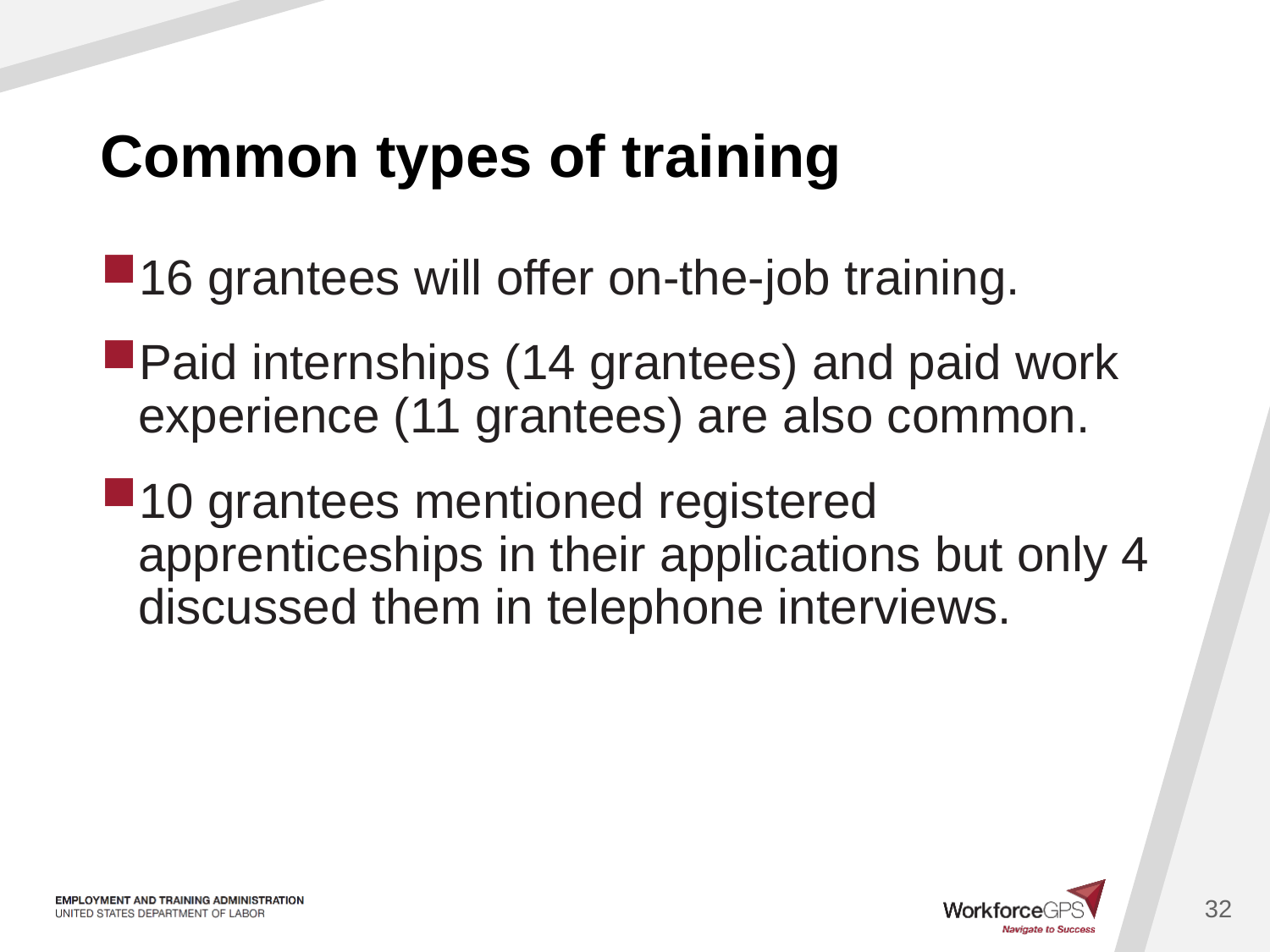

# Common types of training
16 grantees will offer on-the-job training.
Paid internships (14 grantees) and paid work experience (11 grantees) are also common.
10 grantees mentioned registered apprenticeships in their applications but only 4 discussed them in telephone interviews.
32